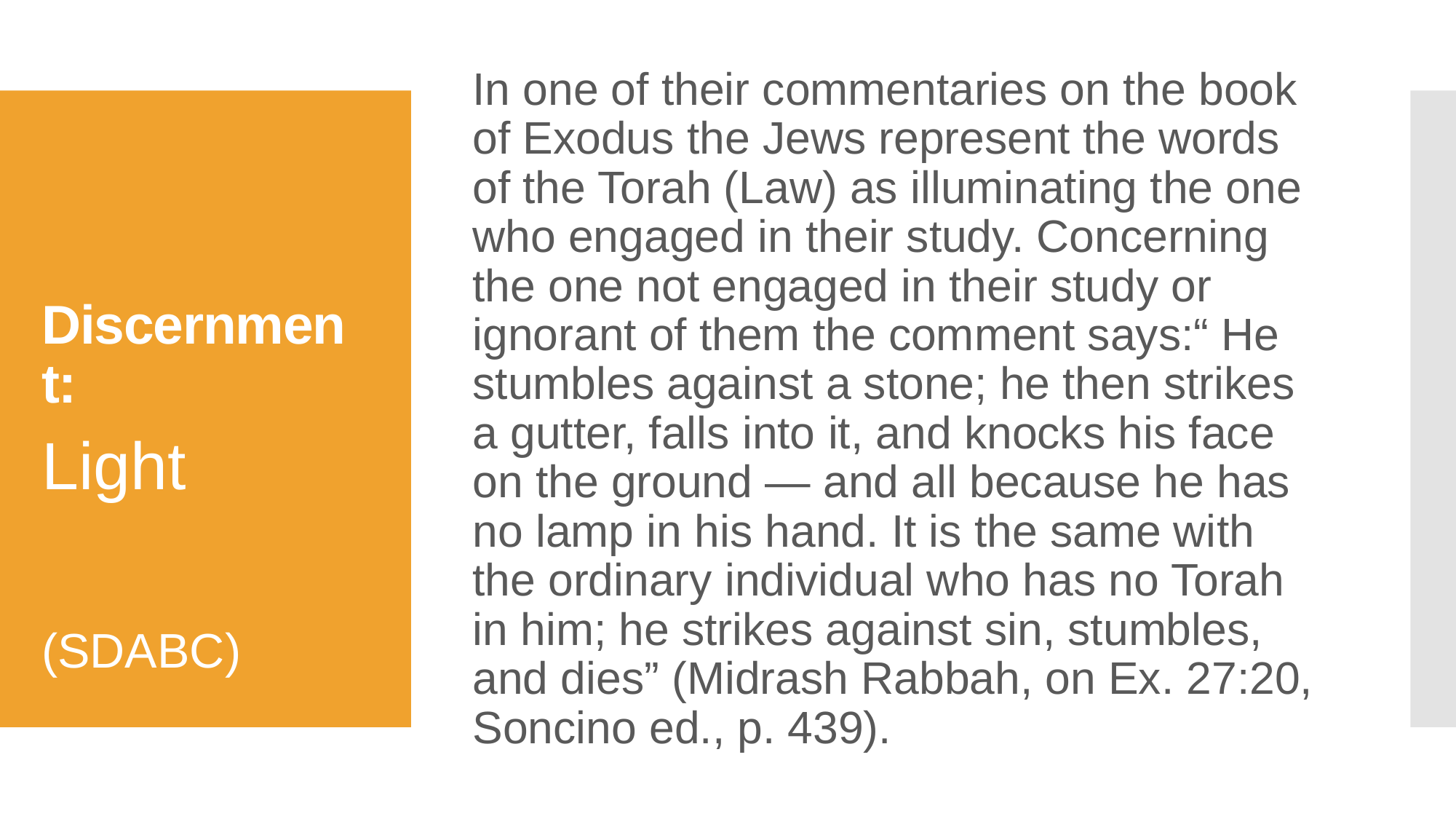

In one of their commentaries on the book of Exodus the Jews represent the words of the Torah (Law) as illuminating the one who engaged in their study. Concerning the one not engaged in their study or ignorant of them the comment says:“ He stumbles against a stone; he then strikes a gutter, falls into it, and knocks his face on the ground — and all because he has no lamp in his hand. It is the same with the ordinary individual who has no Torah in him; he strikes against sin, stumbles, and dies” (Midrash Rabbah, on Ex. 27:20, Soncino ed., p. 439).
# Discernment:
Light

(SDABC)